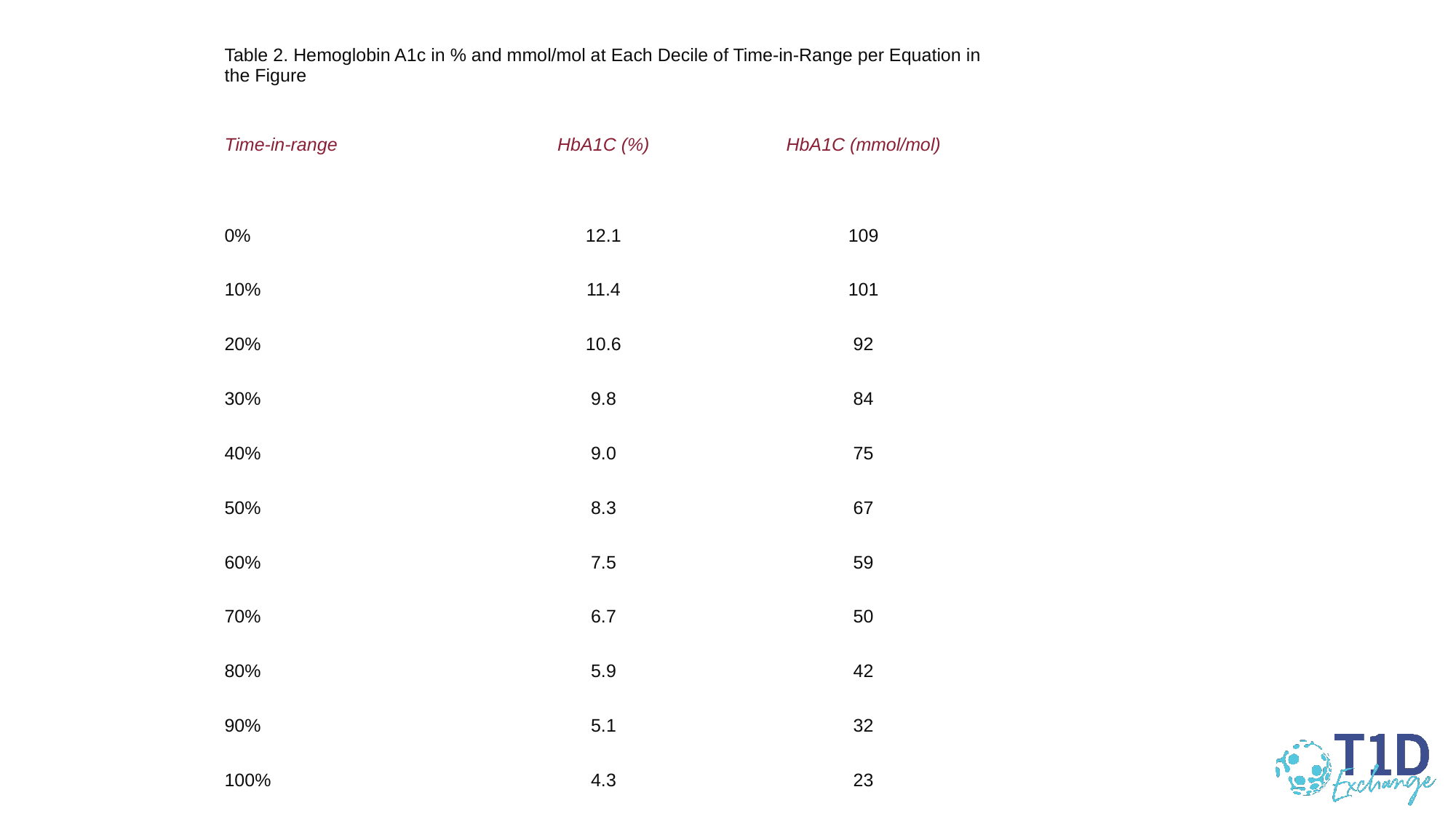

| Table 2. Hemoglobin A1c in % and mmol/mol at Each Decile of Time-in-Range per Equation in the Figure |  |  |
| --- | --- | --- |
| Time-in-range | HbA1C (%) | HbA1C (mmol/mol) |
| 0% | 12.1 | 109 |
| 10% | 11.4 | 101 |
| 20% | 10.6 | 92 |
| 30% | 9.8 | 84 |
| 40% | 9.0 | 75 |
| 50% | 8.3 | 67 |
| 60% | 7.5 | 59 |
| 70% | 6.7 | 50 |
| 80% | 5.9 | 42 |
| 90% | 5.1 | 32 |
| 100% | 4.3 | 23 |